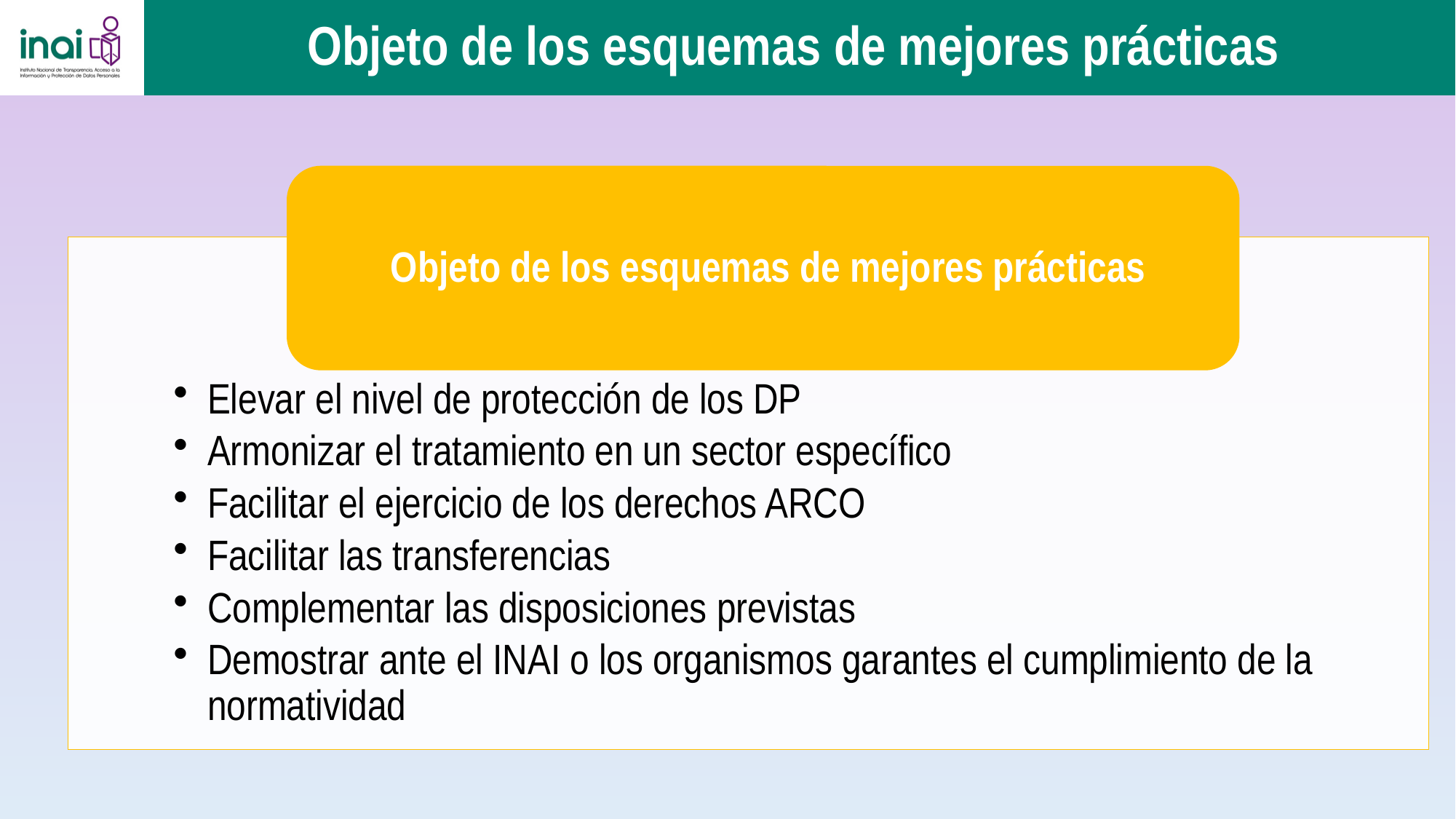

# Objeto de los esquemas de mejores prácticas
Elevar el nivel de protección de los DP
Armonizar el tratamiento en un sector específico
Facilitar el ejercicio de los derechos ARCO
Facilitar las transferencias
Complementar las disposiciones previstas
Demostrar ante el INAI o los organismos garantes el cumplimiento de la normatividad
Objeto de los esquemas de mejores prácticas